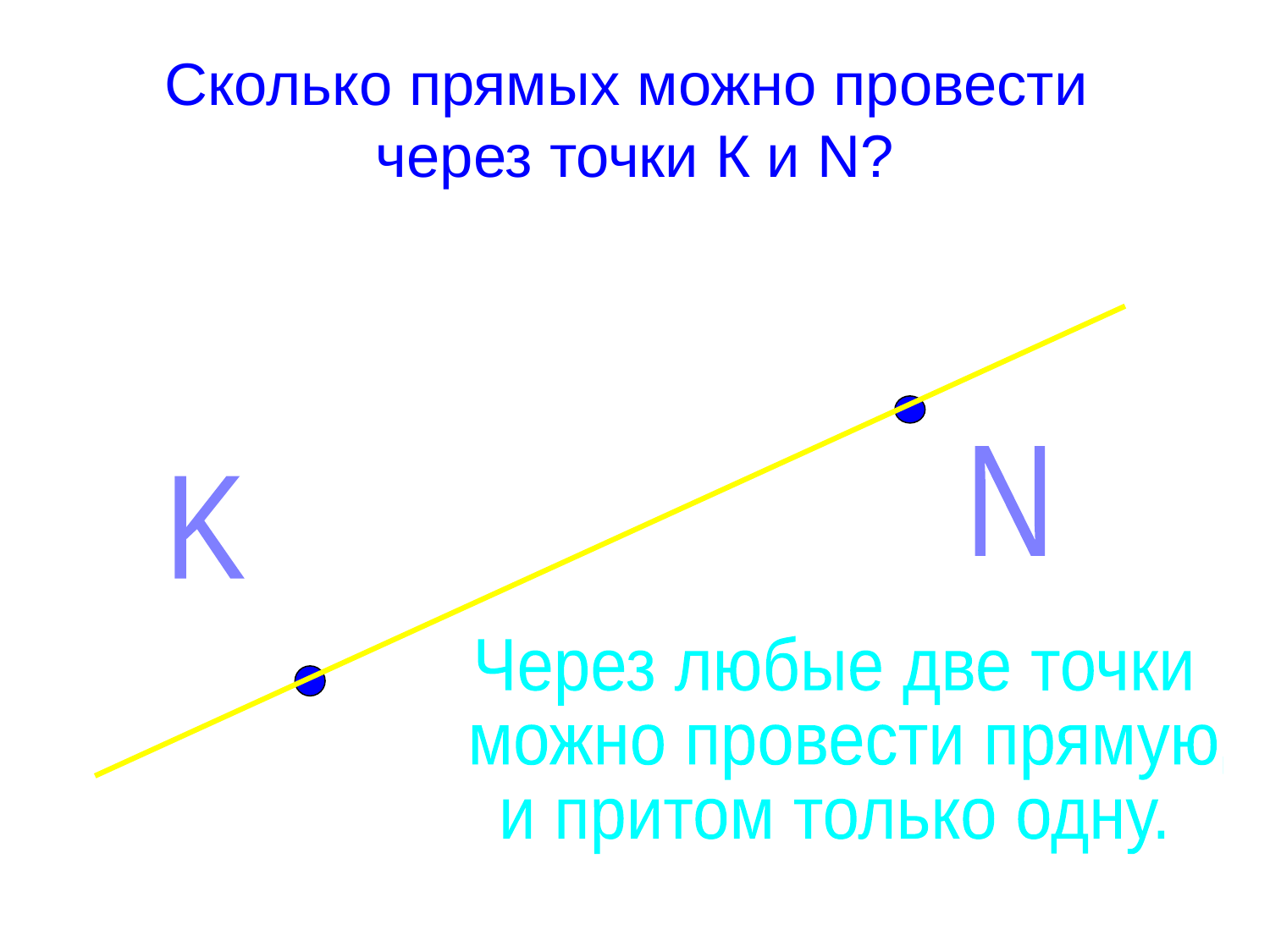

# Сколько прямых можно провести через точки К и N?

N
K
Через любые две точки
 можно провести прямую,
и притом только одну.